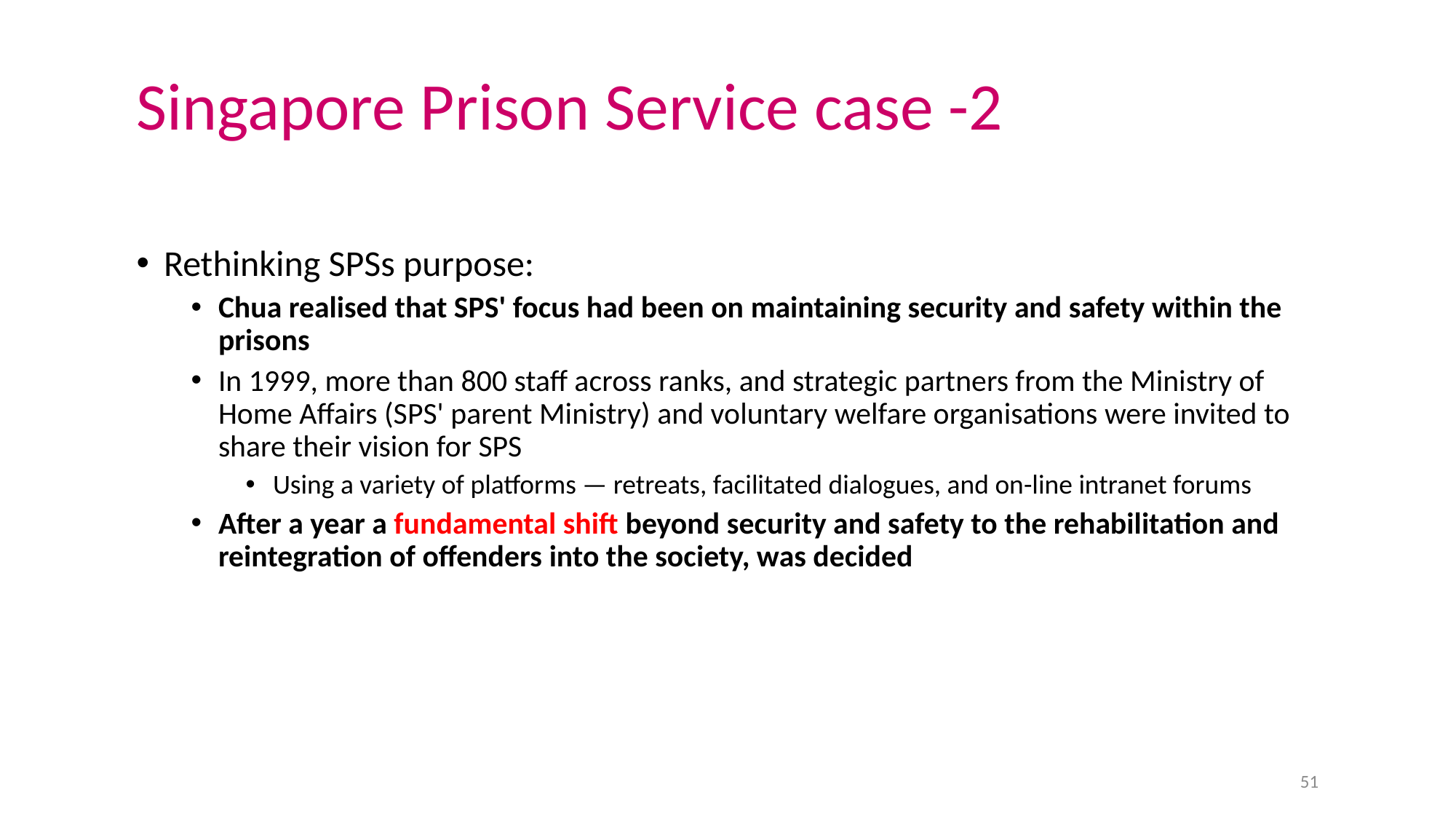

# Singapore Prison Service case -2
Rethinking SPSs purpose:
Chua realised that SPS' focus had been on maintaining security and safety within the prisons
In 1999, more than 800 staff across ranks, and strategic partners from the Ministry of Home Affairs (SPS' parent Ministry) and voluntary welfare organisations were invited to share their vision for SPS
Using a variety of platforms — retreats, facilitated dialogues, and on-line intranet forums
After a year a fundamental shift beyond security and safety to the rehabilitation and reintegration of offenders into the society, was decided

51